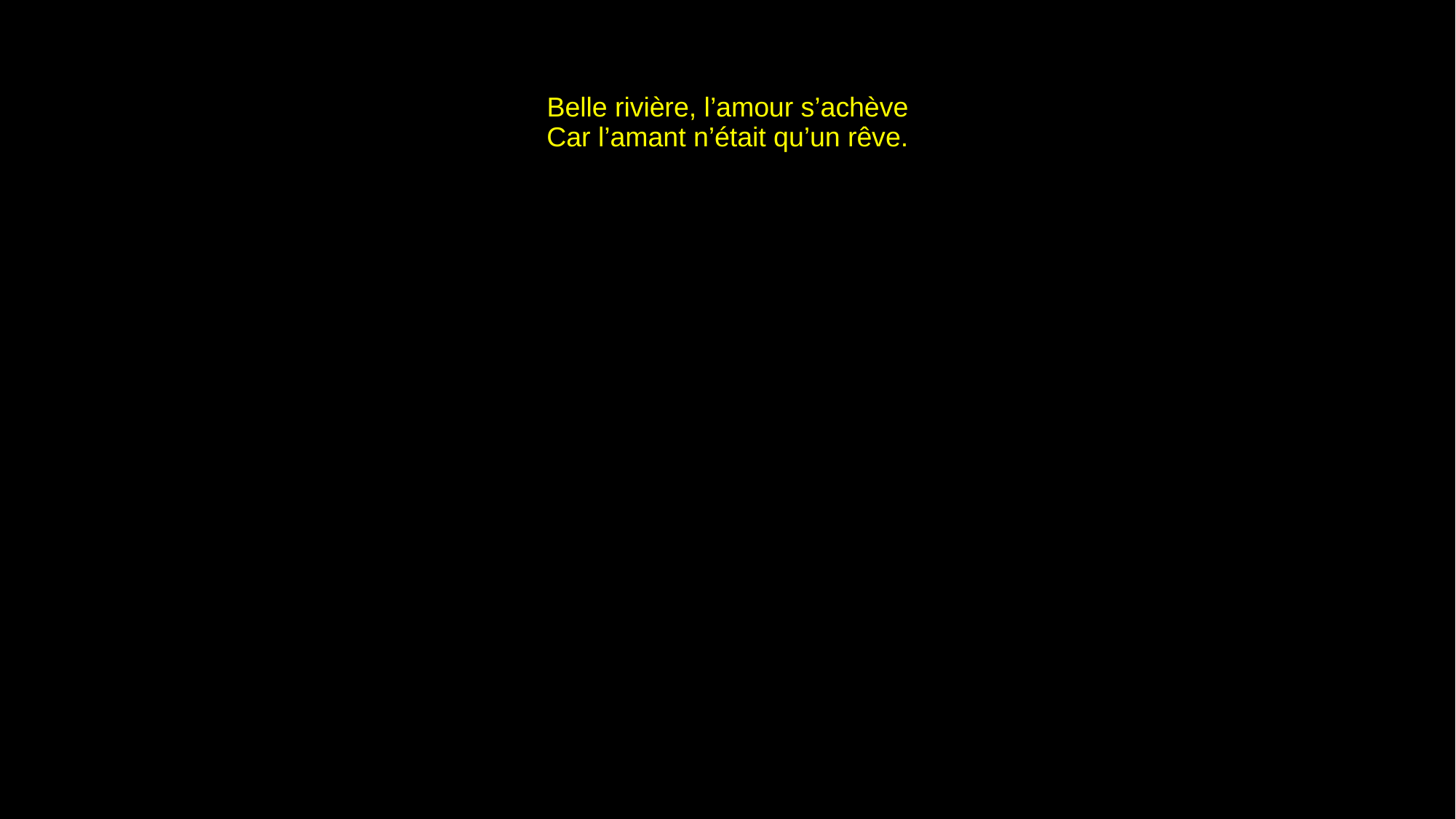

# Belle rivière, l’amour s’achève Car l’amant n’était qu’un rêve.